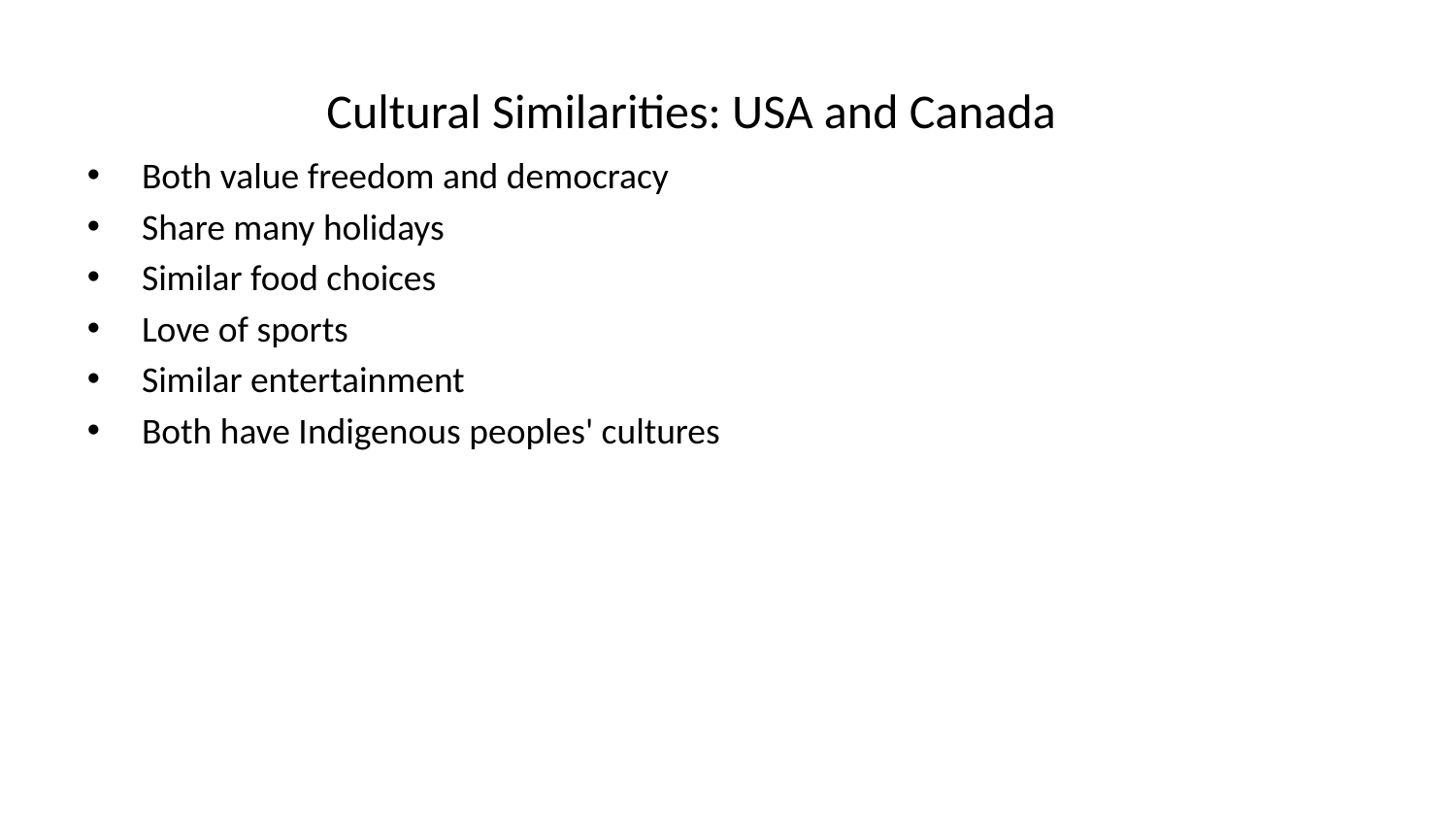

Cultural Similarities: USA and Canada
Both value freedom and democracy
Share many holidays
Similar food choices
Love of sports
Similar entertainment
Both have Indigenous peoples' cultures